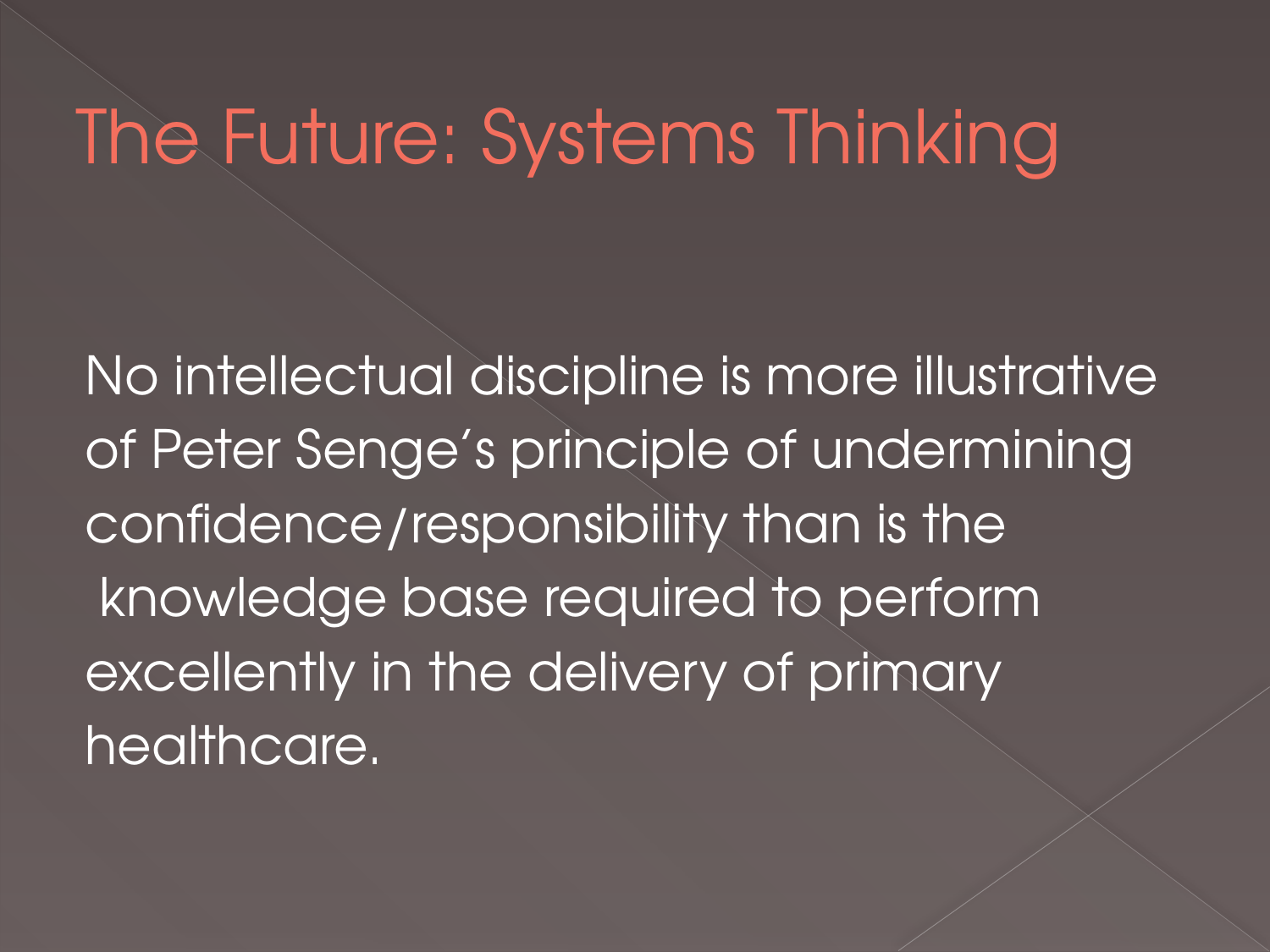

# The Future: Systems Thinking

No intellectual discipline is more illustrative
of Peter Senge’s principle of undermining
confidence/responsibility than is the
 knowledge base required to perform
excellently in the delivery of primary
healthcare.